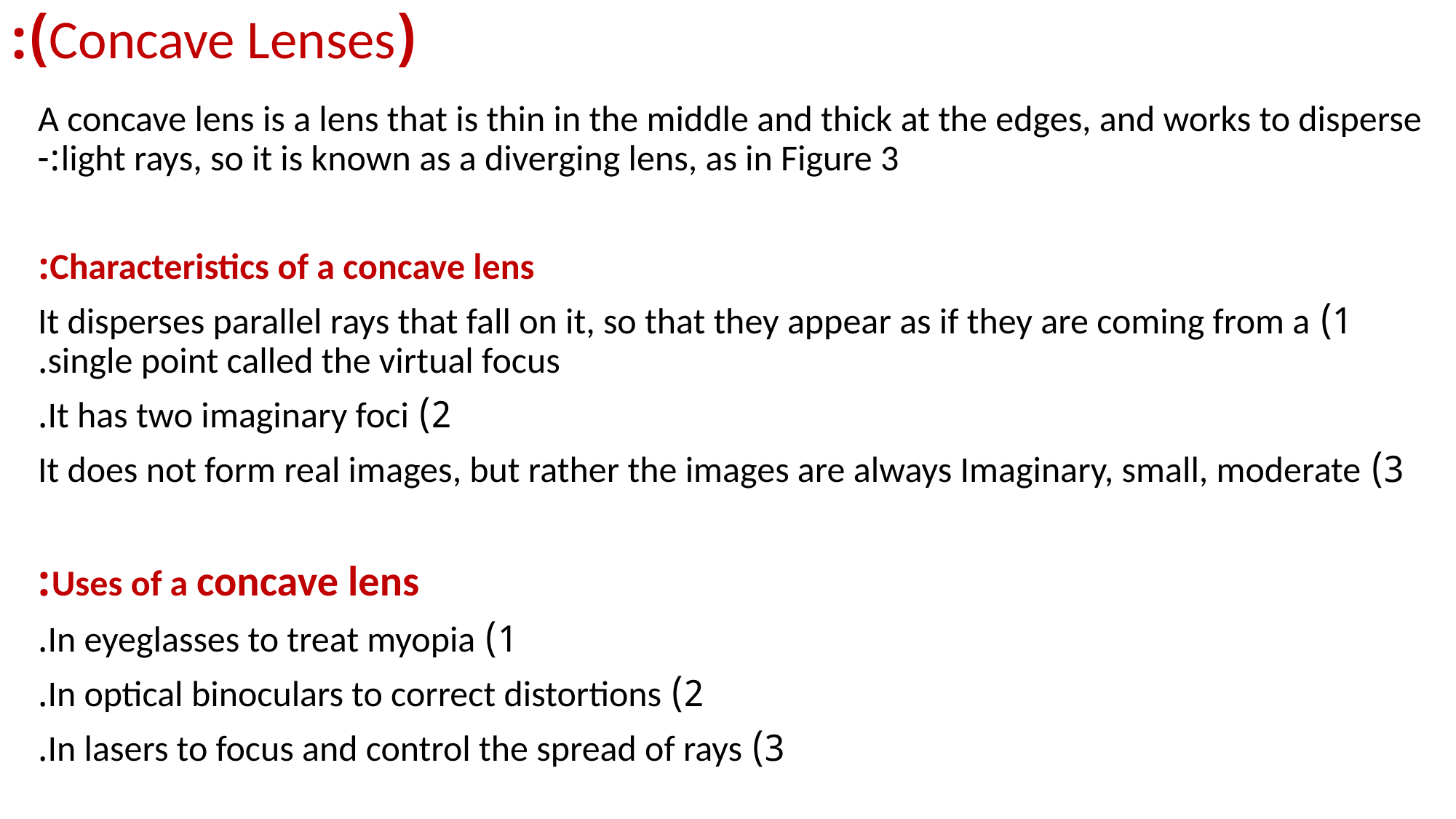

# (Concave Lenses):
A concave lens is a lens that is thin in the middle and thick at the edges, and works to disperse light rays, so it is known as a diverging lens, as in Figure 3:-

Characteristics of a concave lens:
1) It disperses parallel rays that fall on it, so that they appear as if they are coming from a single point called the virtual focus.
2) It has two imaginary foci.
3) It does not form real images, but rather the images are always Imaginary, small, moderate

Uses of a concave lens:
1) In eyeglasses to treat myopia.
2) In optical binoculars to correct distortions.
3) In lasers to focus and control the spread of rays.